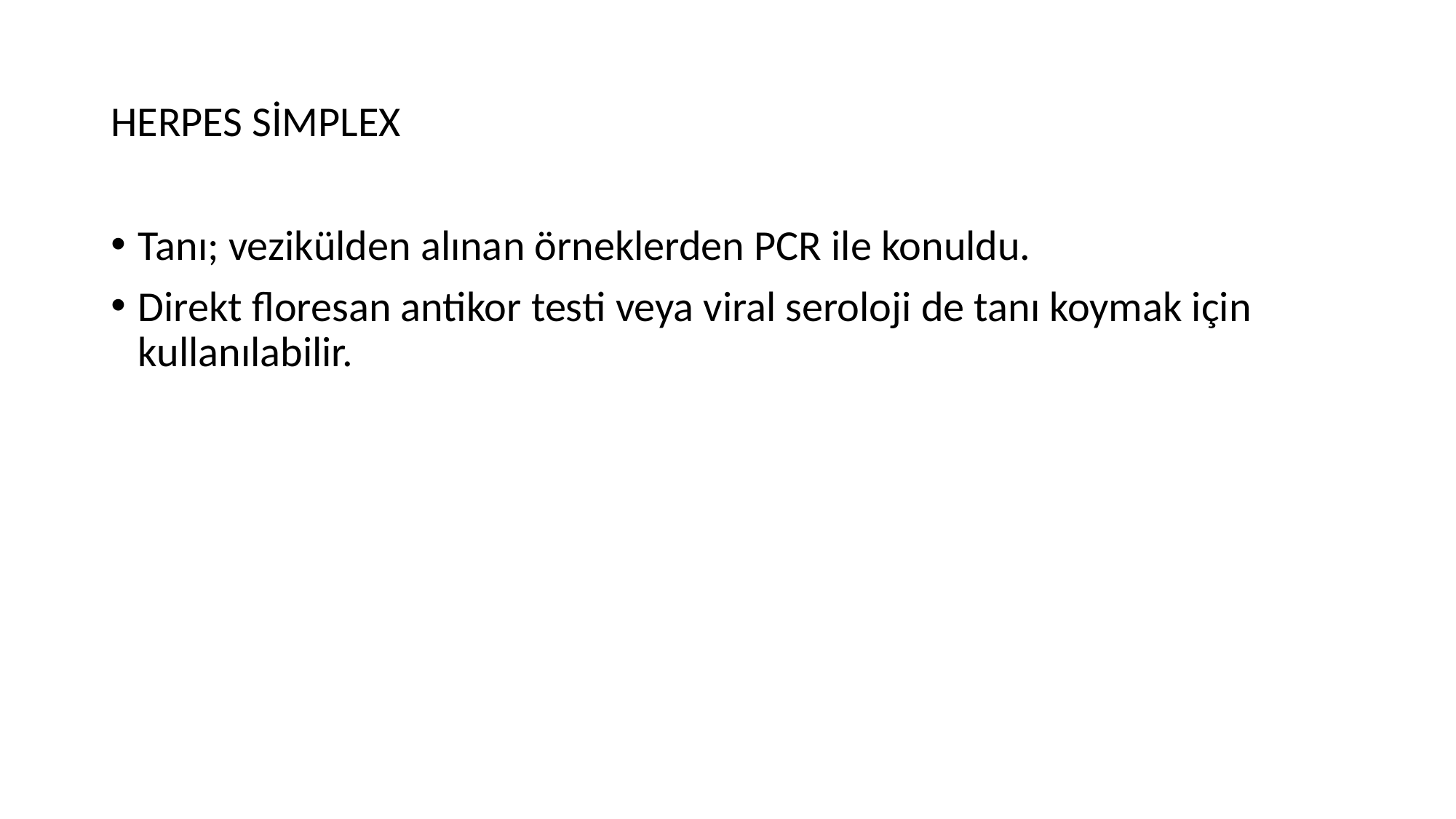

# HERPES SİMPLEX
Tanı; vezikülden alınan örneklerden PCR ile konuldu.
Direkt floresan antikor testi veya viral seroloji de tanı koymak için kullanılabilir.